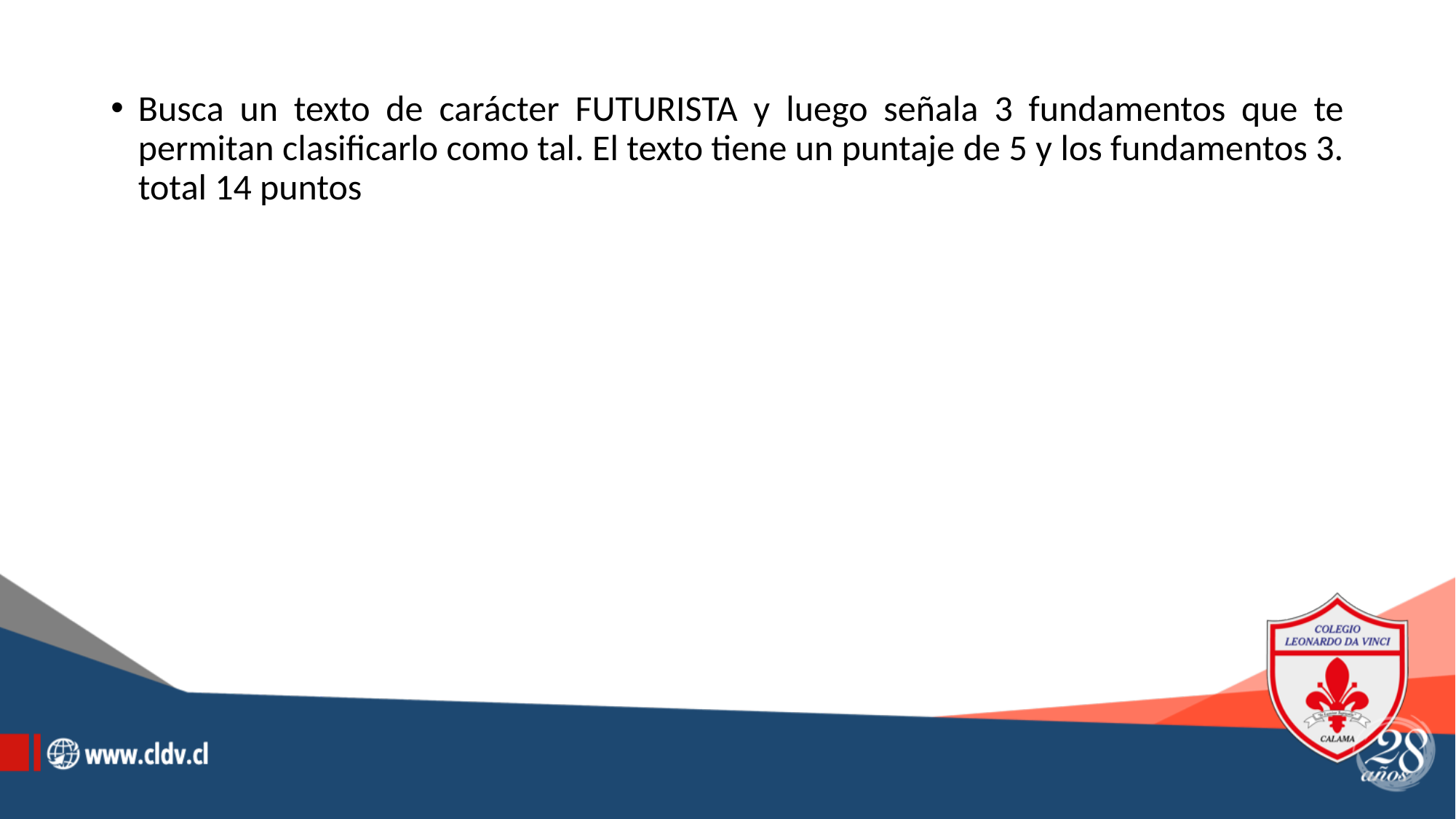

Busca un texto de carácter FUTURISTA y luego señala 3 fundamentos que te permitan clasificarlo como tal. El texto tiene un puntaje de 5 y los fundamentos 3. total 14 puntos